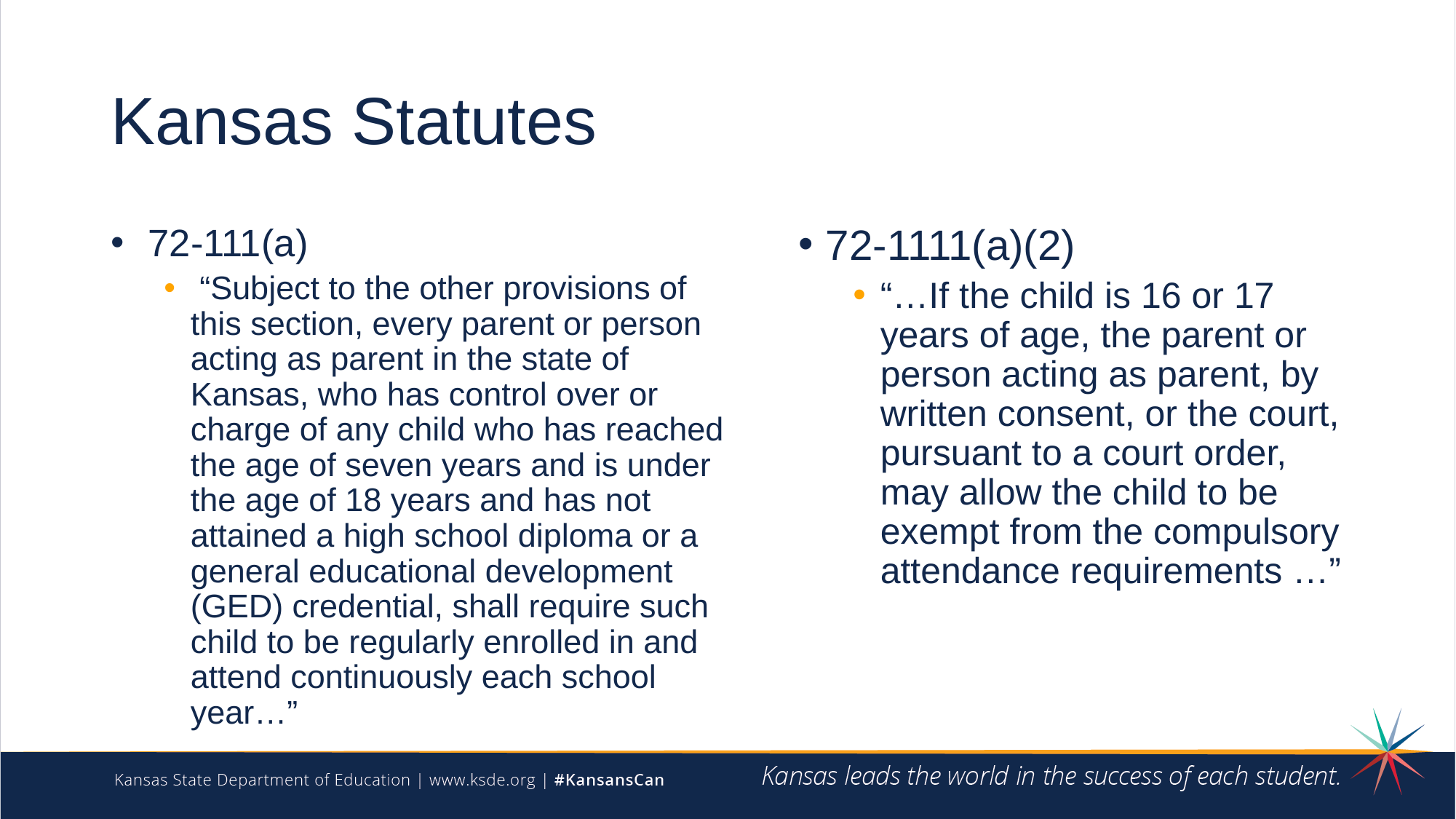

# Kansas Statutes
 72-111(a)
 “Subject to the other provisions of this section, every parent or person acting as parent in the state of Kansas, who has control over or charge of any child who has reached the age of seven years and is under the age of 18 years and has not attained a high school diploma or a general educational development (GED) credential, shall require such child to be regularly enrolled in and attend continuously each school year…”
72-1111(a)(2)
“…If the child is 16 or 17 years of age, the parent or person acting as parent, by written consent, or the court, pursuant to a court order, may allow the child to be exempt from the compulsory attendance requirements …”